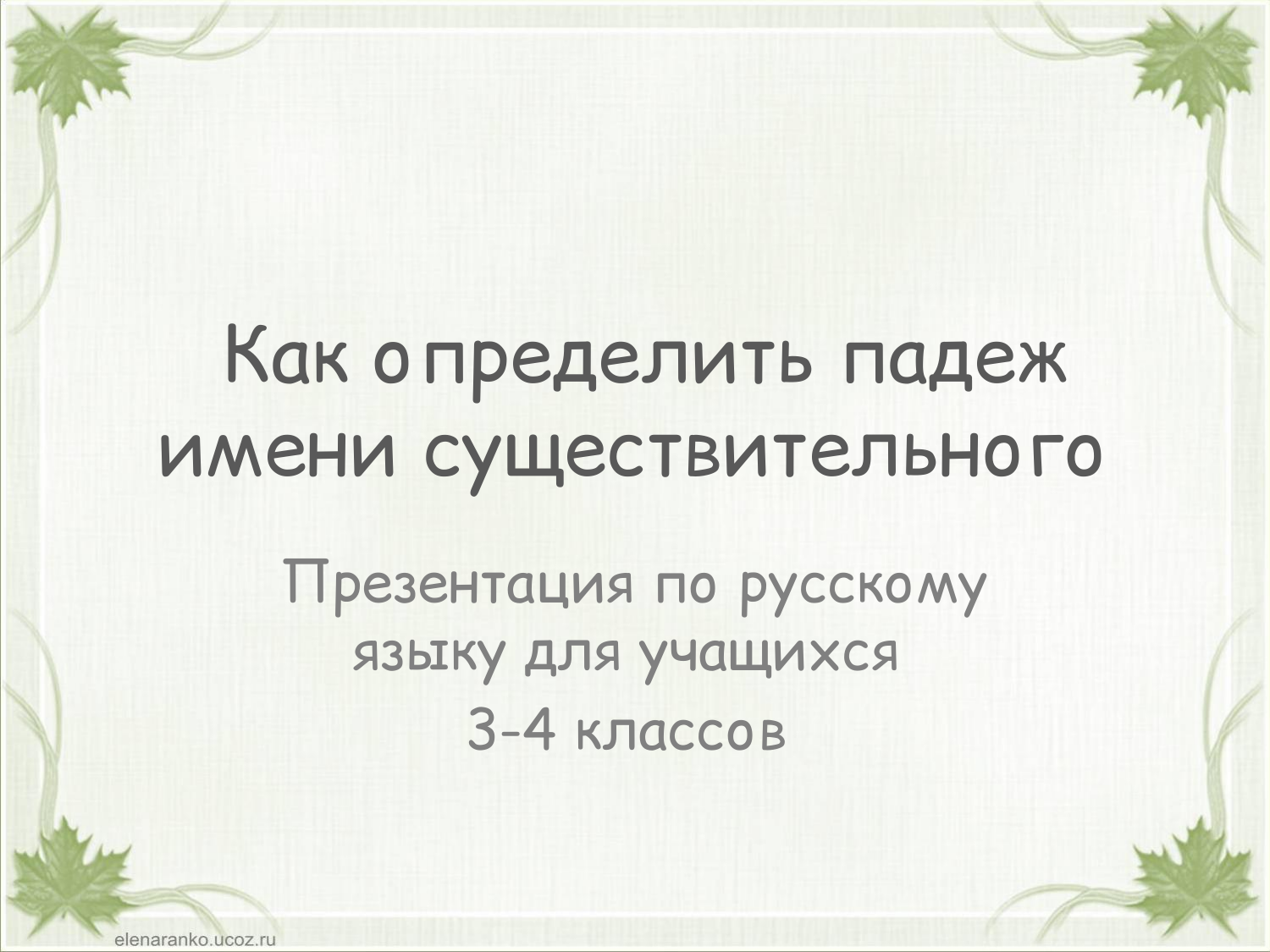

# Как определить падеж имени существительного
Презентация по русскому языку для учащихся
3-4 классов